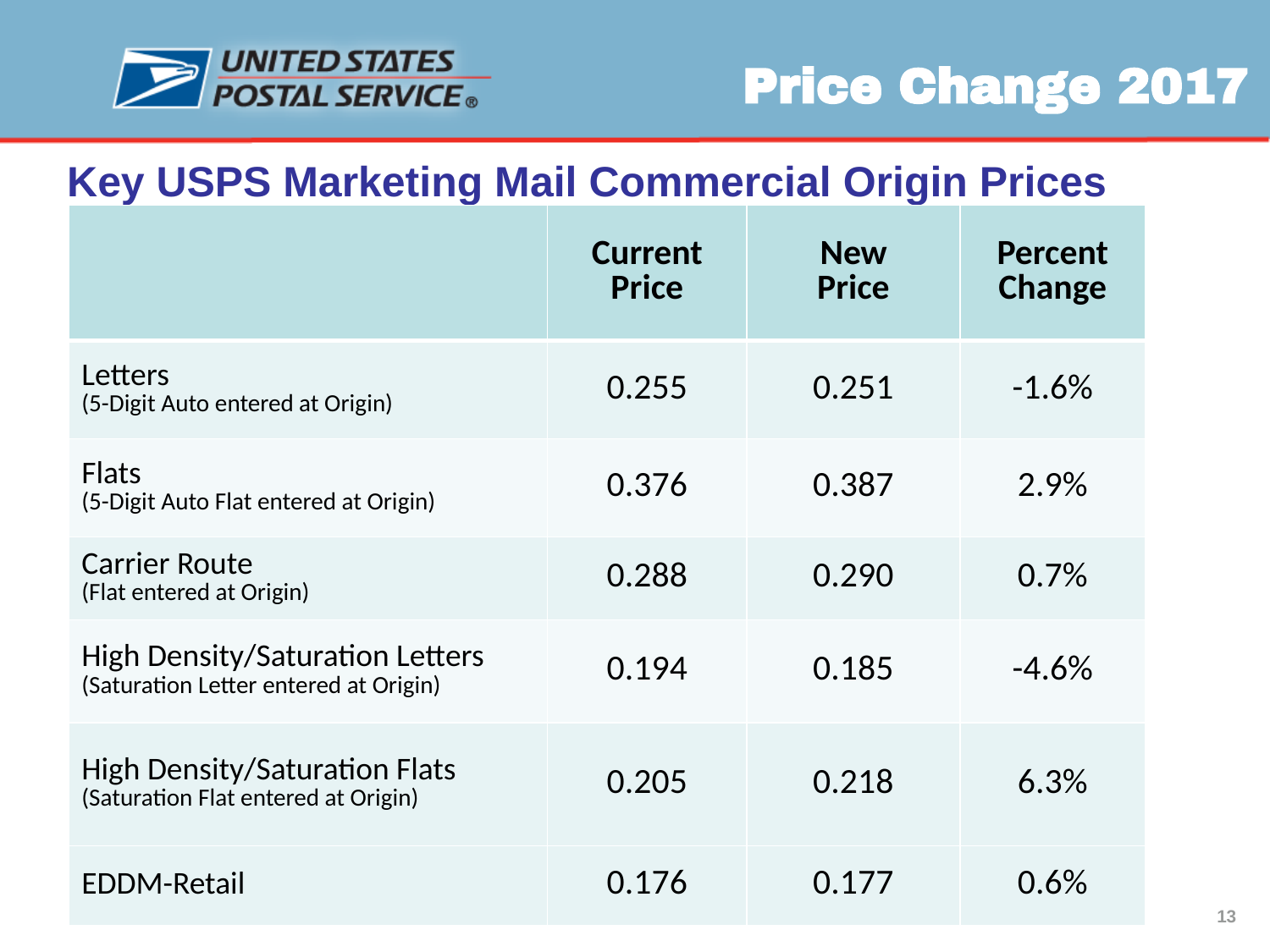

Key USPS Marketing Mail Commercial Origin Prices
|  | Current Price | New Price | Percent Change |
| --- | --- | --- | --- |
| Letters (5-Digit Auto entered at Origin) | 0.255 | 0.251 | -1.6% |
| Flats (5-Digit Auto Flat entered at Origin) | 0.376 | 0.387 | 2.9% |
| Carrier Route (Flat entered at Origin) | 0.288 | 0.290 | 0.7% |
| High Density/Saturation Letters (Saturation Letter entered at Origin) | 0.194 | 0.185 | -4.6% |
| High Density/Saturation Flats (Saturation Flat entered at Origin) | 0.205 | 0.218 | 6.3% |
| EDDM-Retail | 0.176 | 0.177 | 0.6% |
13